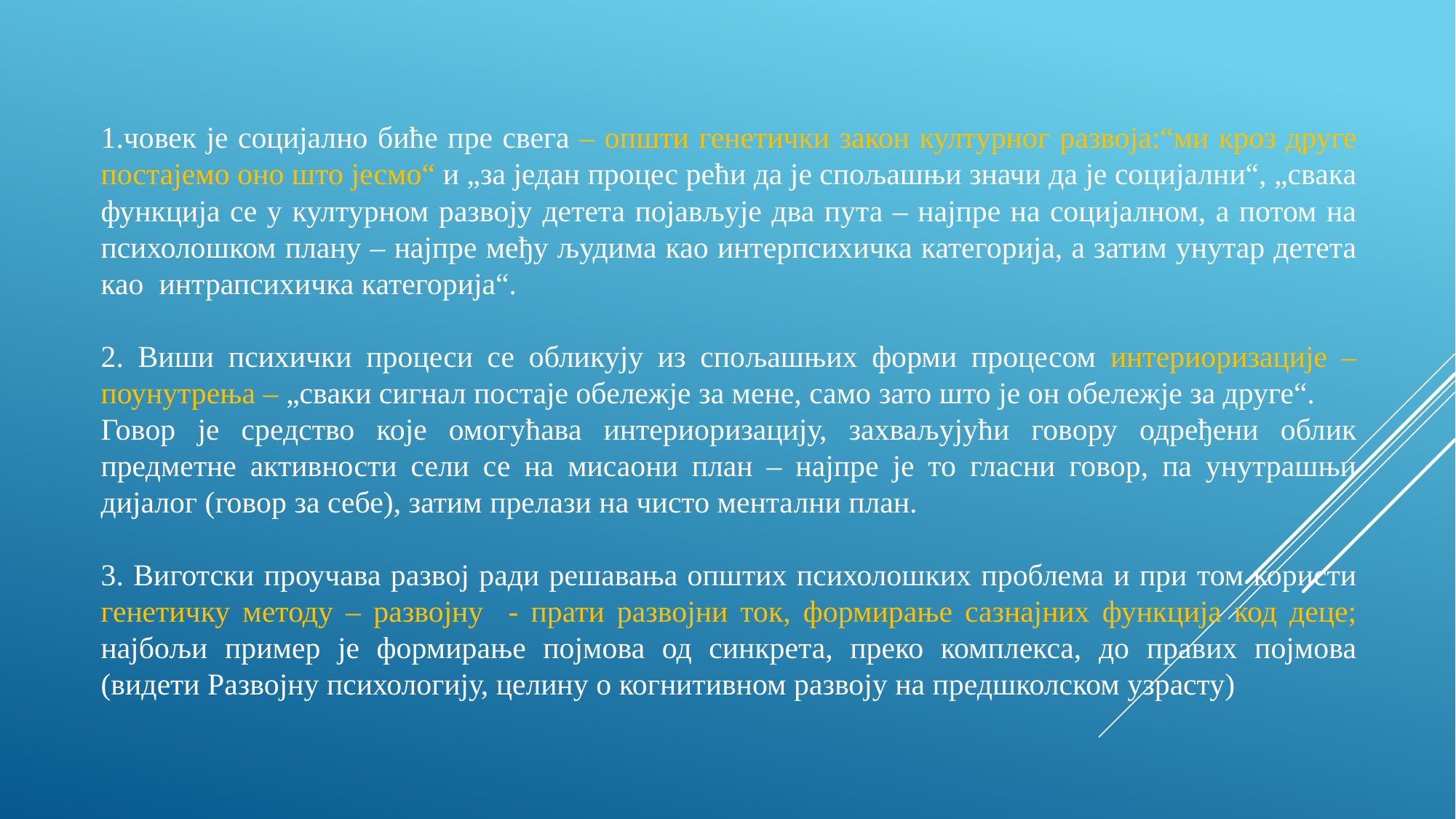

1.човек је социјално биће пре свега – општи генетички закон културног развоја:“ми кроз друге постајемо оно што јесмо“ и „за један процес рећи да је спољашњи значи да је социјални“, „свака функција се у културном развоју детета појављује два пута – најпре на социјалном, а потом на психолошком плану – најпре међу људима као интерпсихичка категорија, а затим унутар детета као  интрапсихичка категорија“.

2. Виши психички процеси се обликују из спољашњих форми процесом интериоризације – поунутрења – „сваки сигнал постаје обележје за мене, само зато што је он обележје за друге“.
Говор је средство које омогућава интериоризацију, захваљујући говору одређени облик предметне активности сели се на мисаони план – најпре је то гласни говор, па унутрашњи дијалог (говор за себе), затим прелази на чисто ментални план.

3. Виготски проучава развој ради решавања општих психолошких проблема и при том користи генетичку методу – развојну  - прати развојни ток, формирање сазнајних функција код деце; најбољи пример је формирање појмова од синкрета, преко комплекса, до правих појмова (видети Развојну психологију, целину о когнитивном развоју на предшколском узрасту)